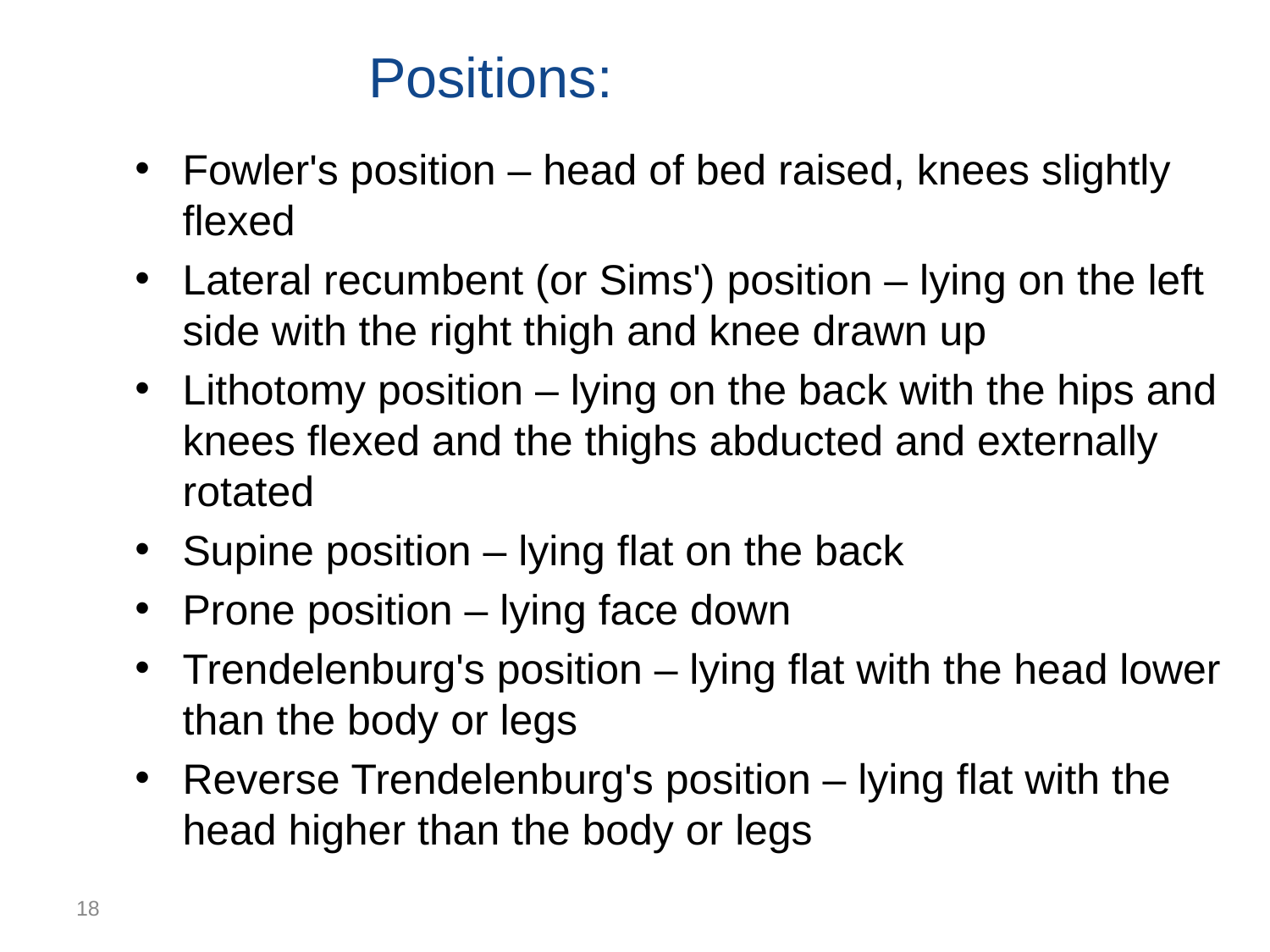

# Positions:
Fowler's position – head of bed raised, knees slightly flexed
Lateral recumbent (or Sims') position – lying on the left side with the right thigh and knee drawn up
Lithotomy position – lying on the back with the hips and knees flexed and the thighs abducted and externally rotated
Supine position – lying flat on the back
Prone position – lying face down
Trendelenburg's position – lying flat with the head lower than the body or legs
Reverse Trendelenburg's position – lying flat with the head higher than the body or legs
18